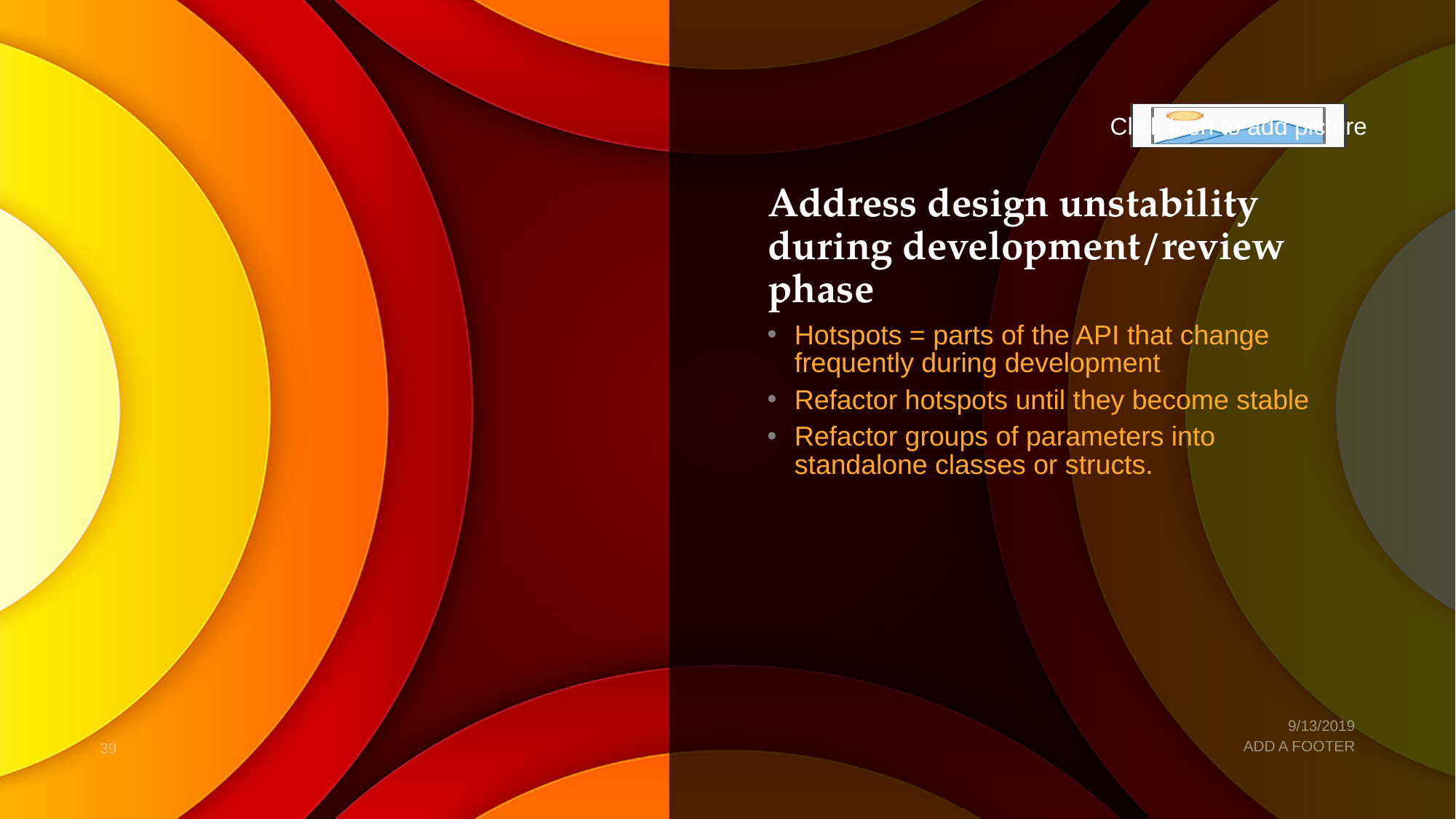

# Address design unstability during development/review phase
Hotspots = parts of the API that change frequently during development
Refactor hotspots until they become stable
Refactor groups of parameters into standalone classes or structs.
9/13/2019
39
ADD A FOOTER